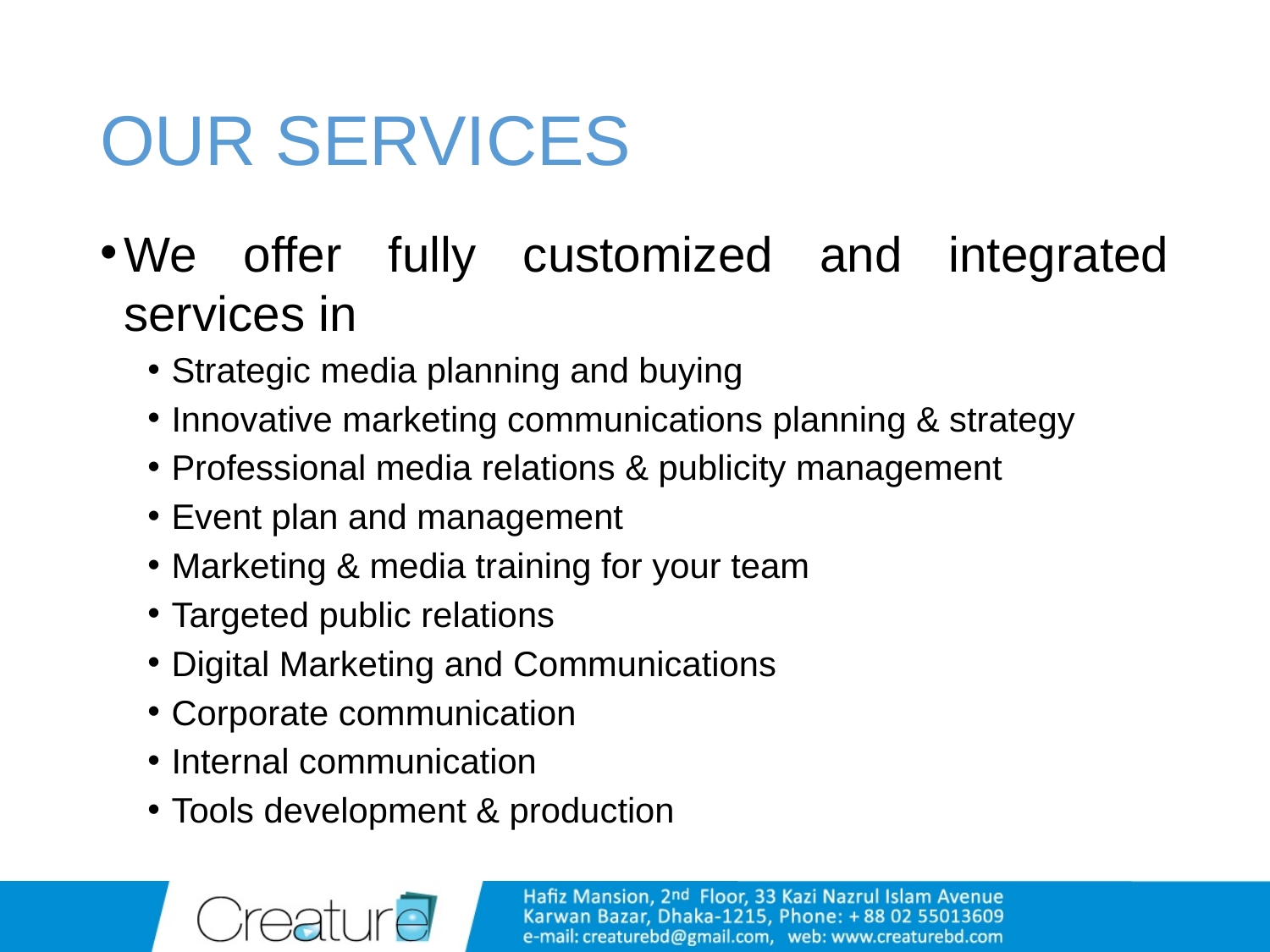

# OUR SERVICES
We offer fully customized and integrated services in
Strategic media planning and buying
Innovative marketing communications planning & strategy
Professional media relations & publicity management
Event plan and management
Marketing & media training for your team
Targeted public relations
Digital Marketing and Communications
Corporate communication
Internal communication
Tools development & production